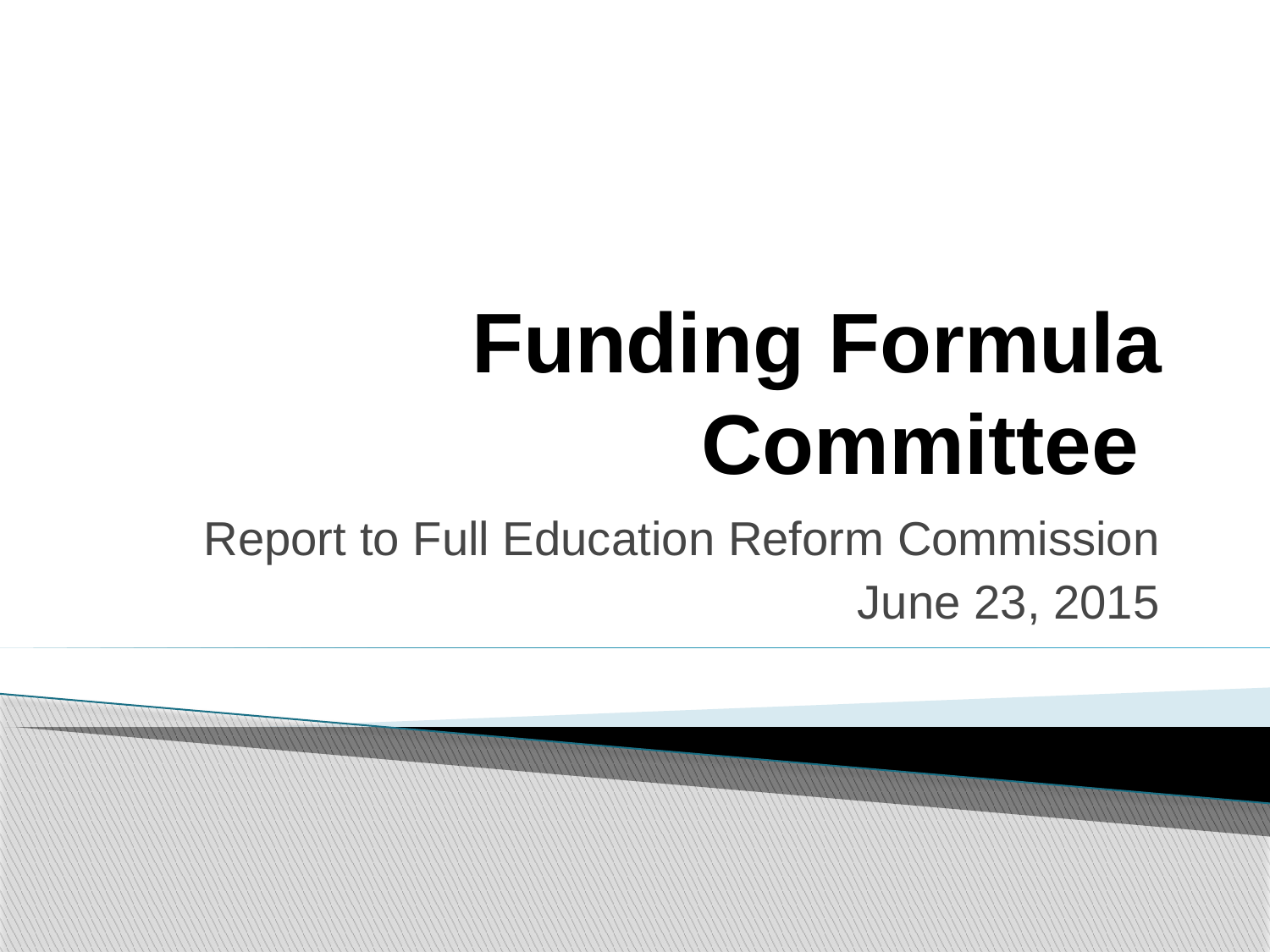

# Funding Formula Committee
Report to Full Education Reform Commission
June 23, 2015